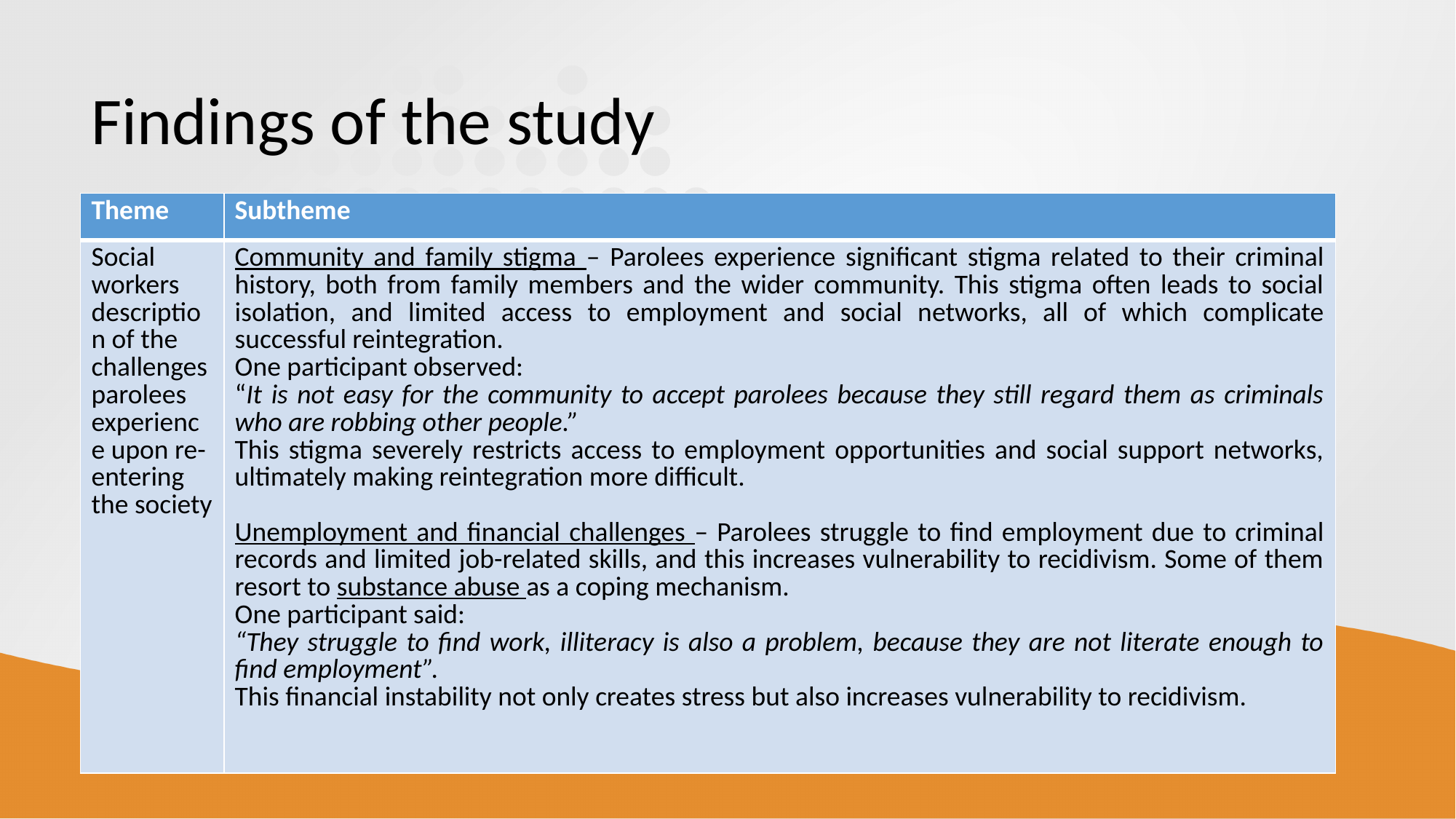

# Findings of the study
| Theme | Subtheme |
| --- | --- |
| Social workers description of the challenges parolees experience upon re-entering the society | Community and family stigma – Parolees experience significant stigma related to their criminal history, both from family members and the wider community. This stigma often leads to social isolation, and limited access to employment and social networks, all of which complicate successful reintegration. One participant observed: “It is not easy for the community to accept parolees because they still regard them as criminals who are robbing other people.” This stigma severely restricts access to employment opportunities and social support networks, ultimately making reintegration more difficult. Unemployment and financial challenges – Parolees struggle to find employment due to criminal records and limited job-related skills, and this increases vulnerability to recidivism. Some of them resort to substance abuse as a coping mechanism. One participant said: “They struggle to find work, illiteracy is also a problem, because they are not literate enough to find employment”. This financial instability not only creates stress but also increases vulnerability to recidivism. |